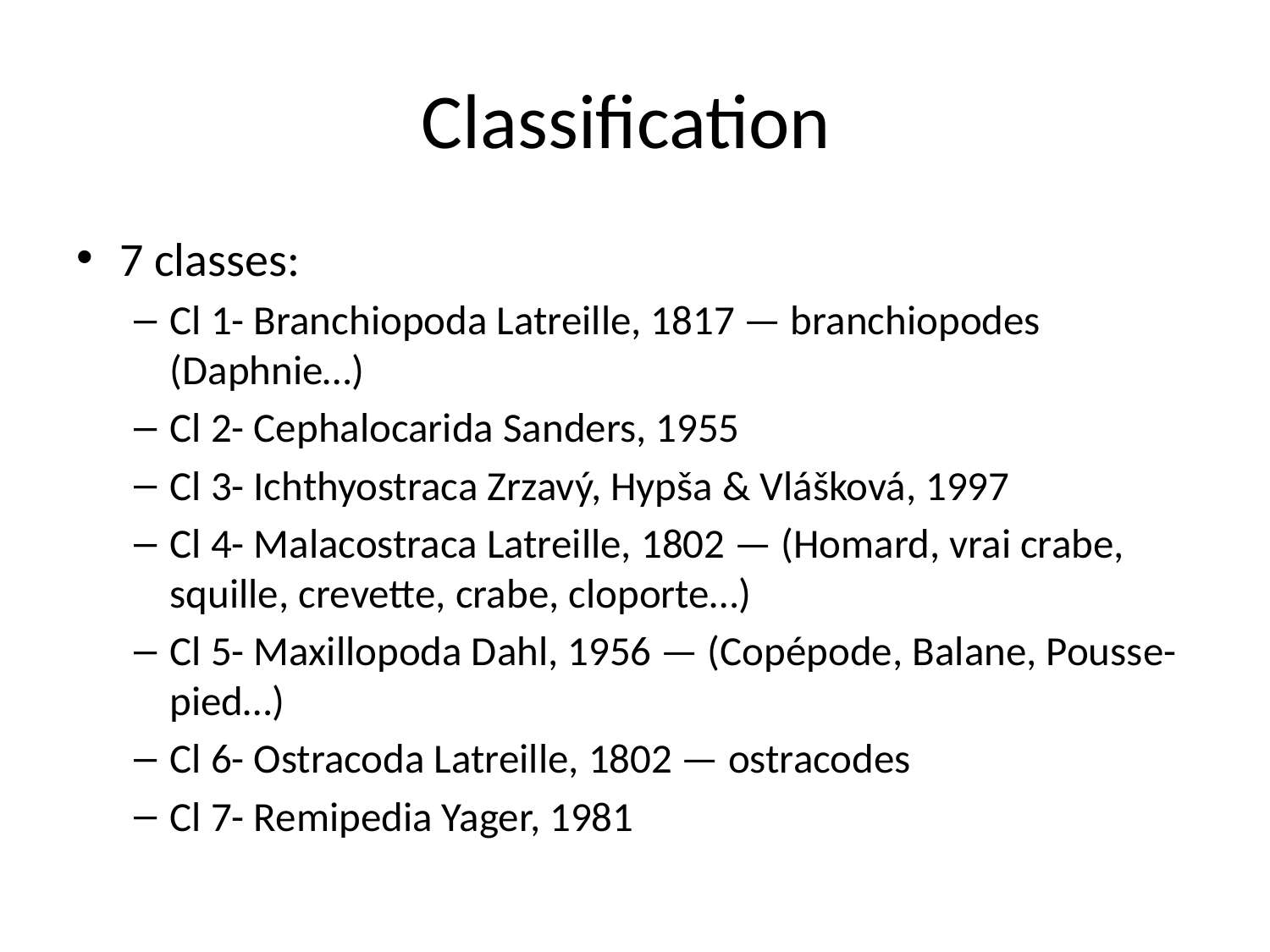

# Classification
7 classes:
Cl 1- Branchiopoda Latreille, 1817 — branchiopodes (Daphnie…)
Cl 2- Cephalocarida Sanders, 1955
Cl 3- Ichthyostraca Zrzavý, Hypša & Vlášková, 1997
Cl 4- Malacostraca Latreille, 1802 — (Homard, vrai crabe, squille, crevette, crabe, cloporte…)
Cl 5- Maxillopoda Dahl, 1956 — (Copépode, Balane, Pousse-pied…)
Cl 6- Ostracoda Latreille, 1802 — ostracodes
Cl 7- Remipedia Yager, 1981